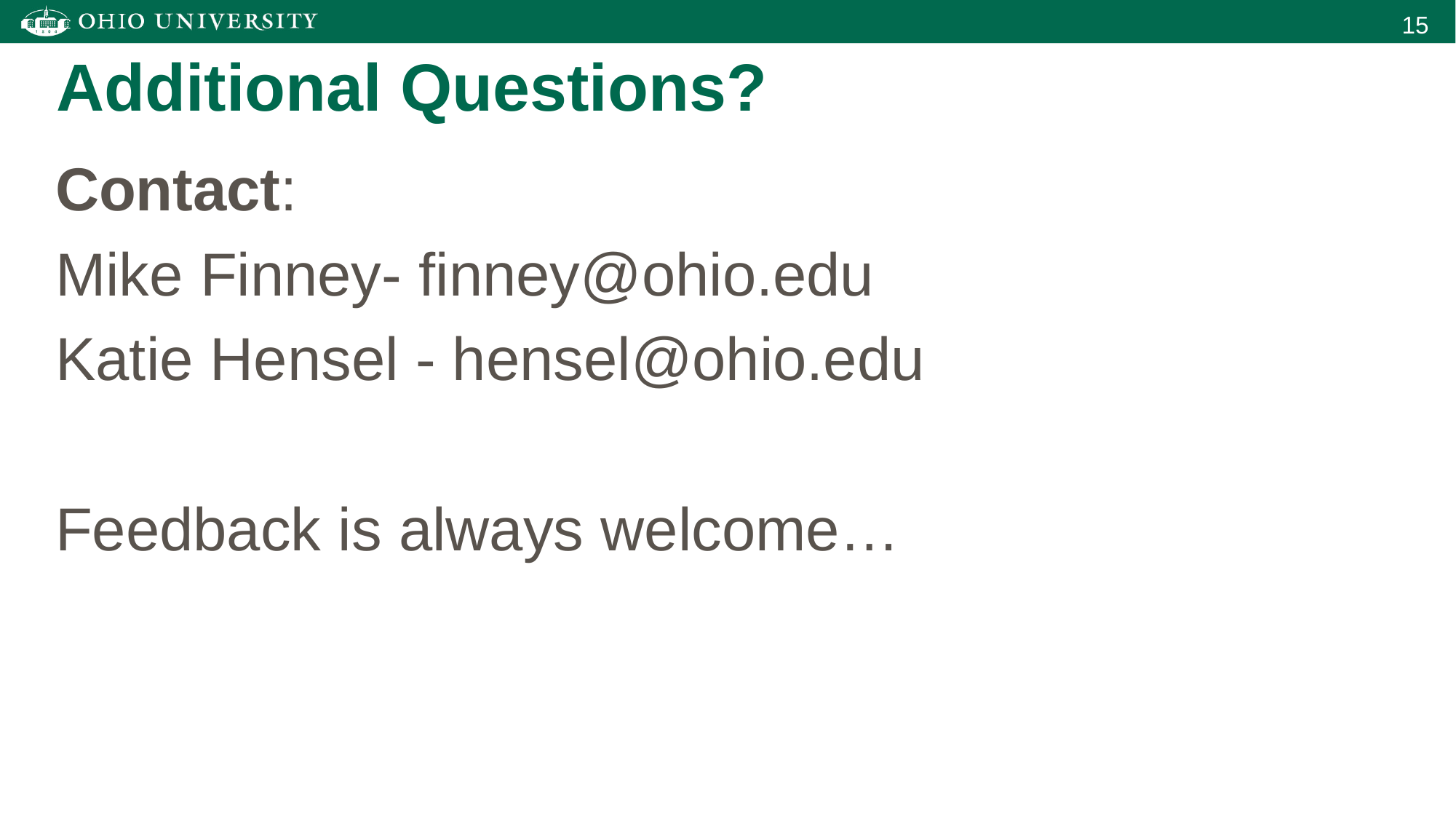

Additional Questions?
Contact:
Mike Finney- finney@ohio.edu
Katie Hensel - hensel@ohio.edu

Feedback is always welcome…